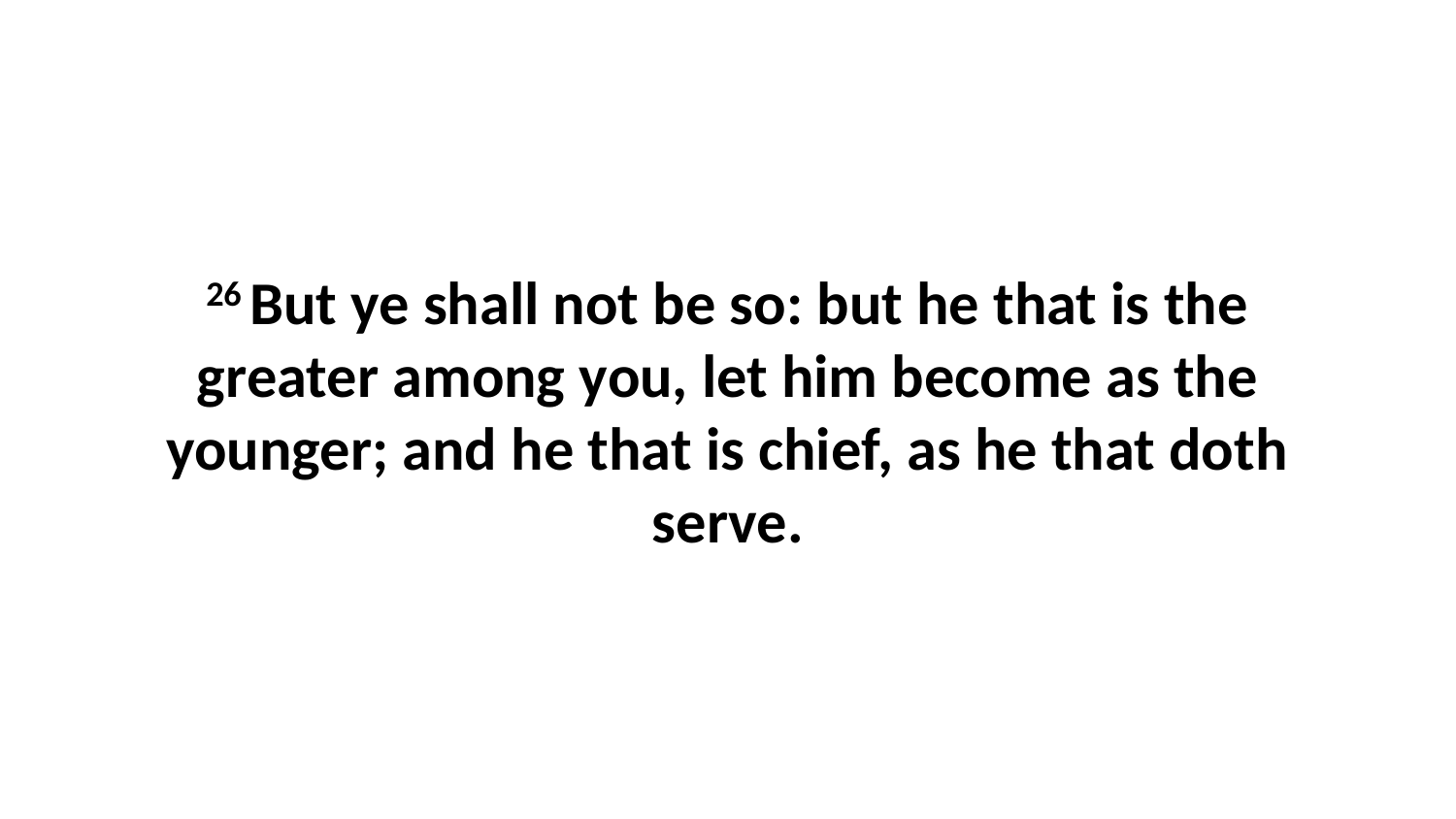

26 But ye shall not be so: but he that is the greater among you, let him become as the younger; and he that is chief, as he that doth serve.